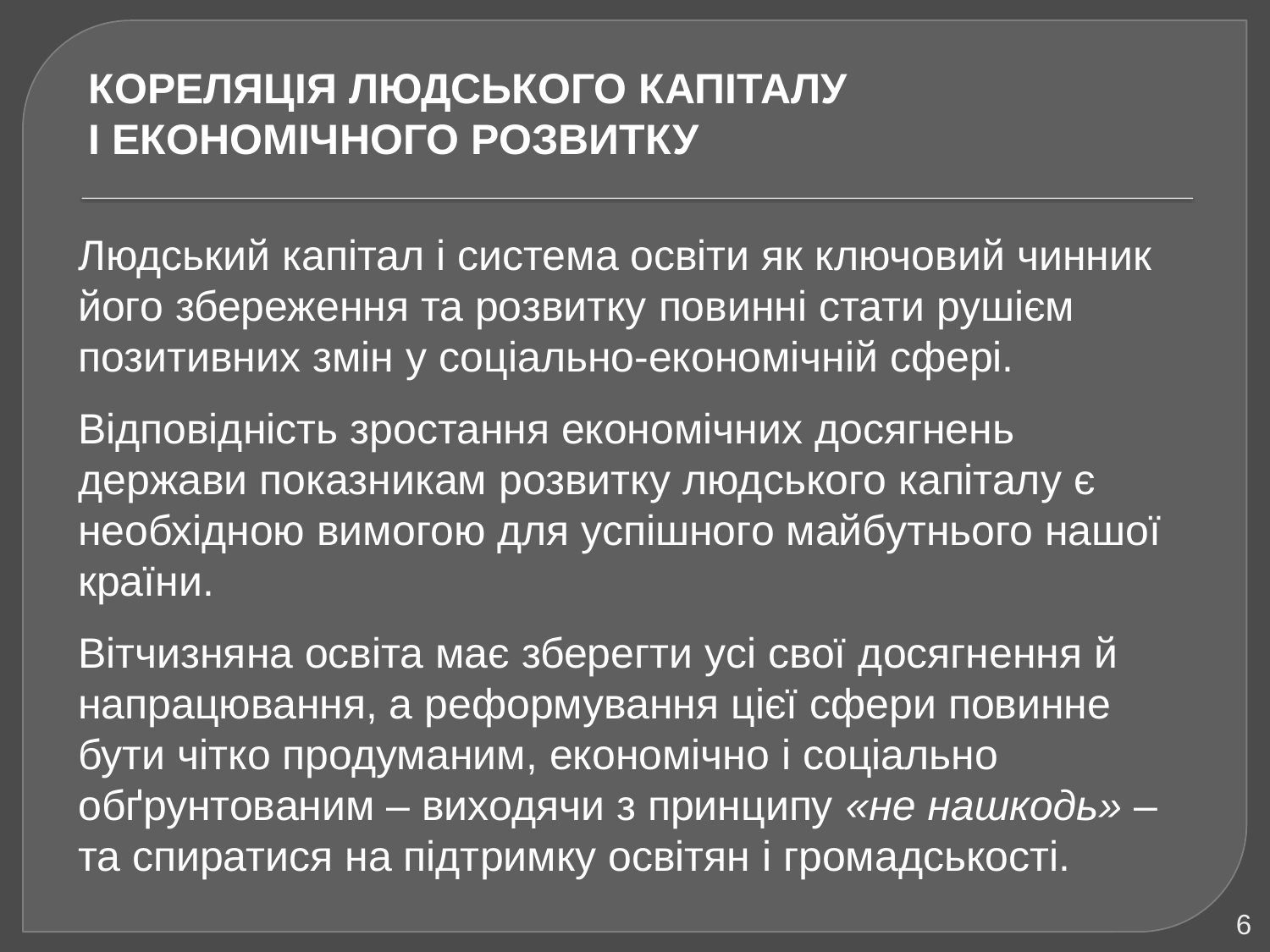

# КОРЕЛЯЦІЯ ЛЮДСЬКОГО КАПІТАЛУ І ЕКОНОМІЧНОГО РОЗВИТКУ
Людський капітал і система освіти як ключовий чинник його збереження та розвитку повинні стати рушієм позитивних змін у соціально-економічній сфері.
Відповідність зростання економічних досягнень держави показникам розвитку людського капіталу є необхідною вимогою для успішного майбутнього нашої країни.
Вітчизняна освіта має зберегти усі свої досягнення й напрацювання, а реформування цієї сфери повинне бути чітко продуманим, економічно і соціально обґрунтованим – виходячи з принципу «не нашкодь» – та спиратися на підтримку освітян і громадськості.
6